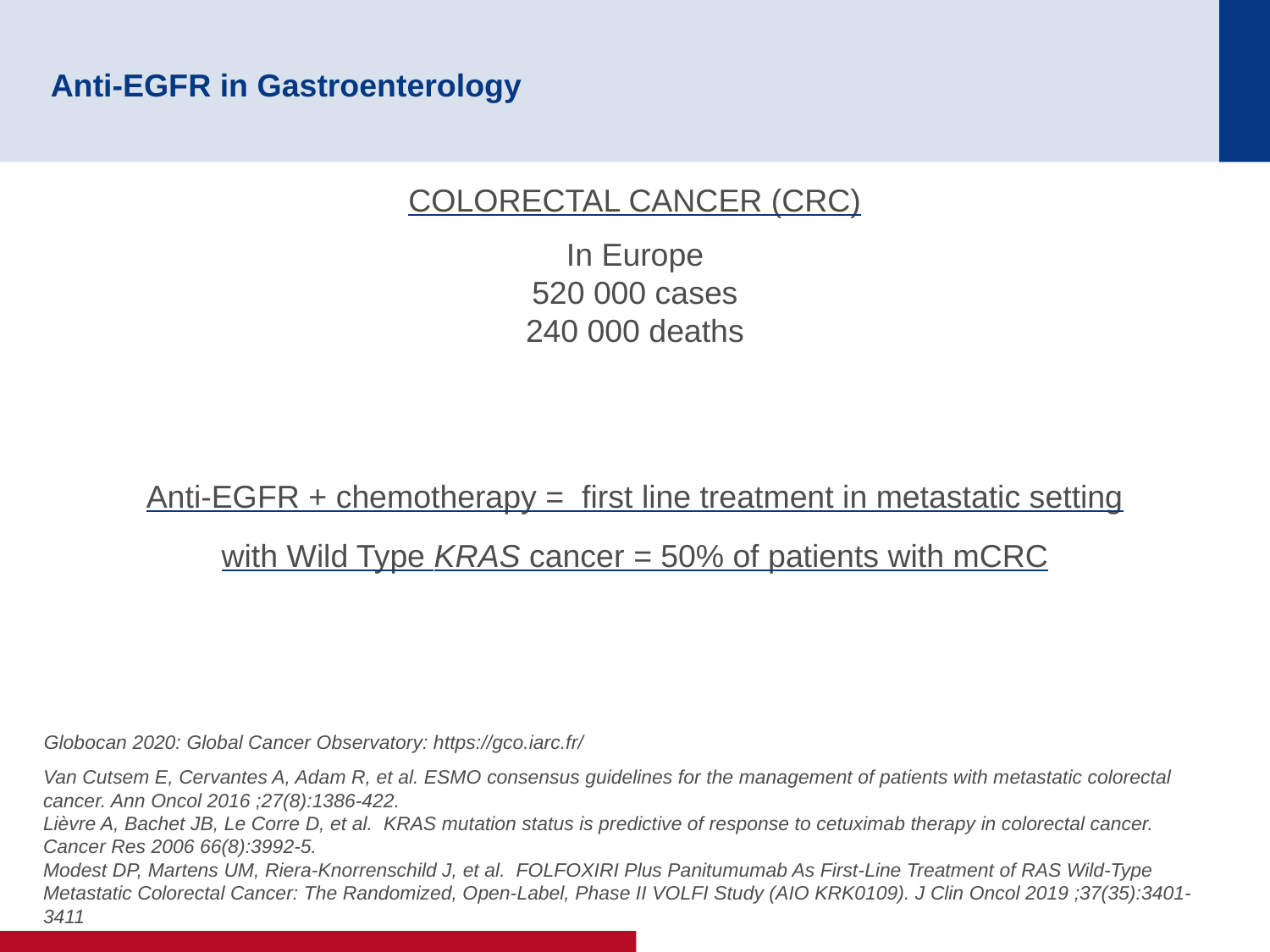

# Anti-EGFR in Gastroenterology
COLORECTAL CANCER (CRC)

Anti-EGFR + chemotherapy =  first line treatment in metastatic setting
with Wild Type KRAS cancer = 50% of patients with mCRC
In Europe
520 000 cases
240 000 deaths
Globocan 2020: Global Cancer Observatory: https://gco.iarc.fr/
Van Cutsem E, Cervantes A, Adam R, et al. ESMO consensus guidelines for the management of patients with metastatic colorectal cancer. Ann Oncol 2016 ;27(8):1386-422.
Lièvre A, Bachet JB, Le Corre D, et al.  KRAS mutation status is predictive of response to cetuximab therapy in colorectal cancer. Cancer Res 2006 66(8):3992-5.
Modest DP, Martens UM, Riera-Knorrenschild J, et al.  FOLFOXIRI Plus Panitumumab As First-Line Treatment of RAS Wild-Type Metastatic Colorectal Cancer: The Randomized, Open-Label, Phase II VOLFI Study (AIO KRK0109). J Clin Oncol 2019 ;37(35):3401-3411